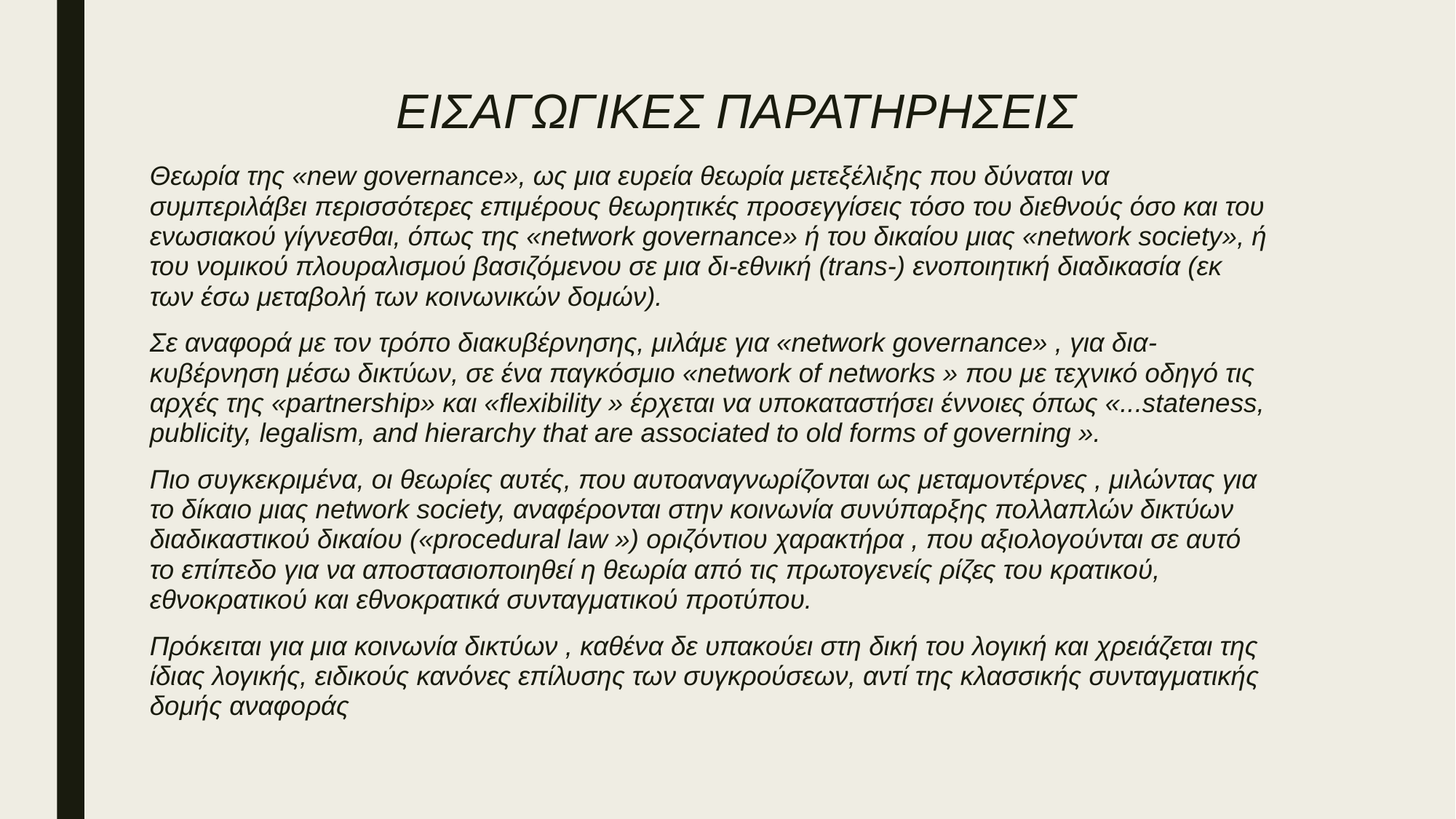

# ΕΙΣΑΓΩΓΙΚΕΣ ΠΑΡΑΤΗΡΗΣΕΙΣ
Θεωρία της «new governance», ως μια ευρεία θεωρία μετεξέλιξης που δύναται να συμπεριλάβει περισσότερες επιμέρους θεωρητικές προσεγγίσεις τόσο του διεθνούς όσο και του ενωσιακού γίγνεσθαι, όπως της «network governance» ή του δικαίου μιας «network society», ή του νομικού πλουραλισμού βασιζόμενου σε μια δι-εθνική (trans-) ενοποιητική διαδικασία (εκ των έσω μεταβολή των κοινωνικών δομών).
Σε αναφορά με τον τρόπο διακυβέρνησης, μιλάμε για «network governance» , για δια-κυβέρνηση μέσω δικτύων, σε ένα παγκόσμιο «network of networks » που με τεχνικό οδηγό τις αρχές της «partnership» και «flexibility » έρχεται να υποκαταστήσει έννοιες όπως «...stateness, publicity, legalism, and hierarchy that are associated to old forms of governing ».
Πιο συγκεκριμένα, οι θεωρίες αυτές, που αυτοαναγνωρίζονται ως μεταμοντέρνες , μιλώντας για το δίκαιο μιας network society, αναφέρονται στην κοινωνία συνύπαρξης πολλαπλών δικτύων διαδικαστικού δικαίου («procedural law ») οριζόντιου χαρακτήρα , που αξιολογούνται σε αυτό το επίπεδο για να αποστασιοποιηθεί η θεωρία από τις πρωτογενείς ρίζες του κρατικού, εθνοκρατικού και εθνοκρατικά συνταγματικού προτύπου.
Πρόκειται για μια κοινωνία δικτύων , καθένα δε υπακούει στη δική του λογική και χρειάζεται της ίδιας λογικής, ειδικούς κανόνες επίλυσης των συγκρούσεων, αντί της κλασσικής συνταγματικής δομής αναφοράς